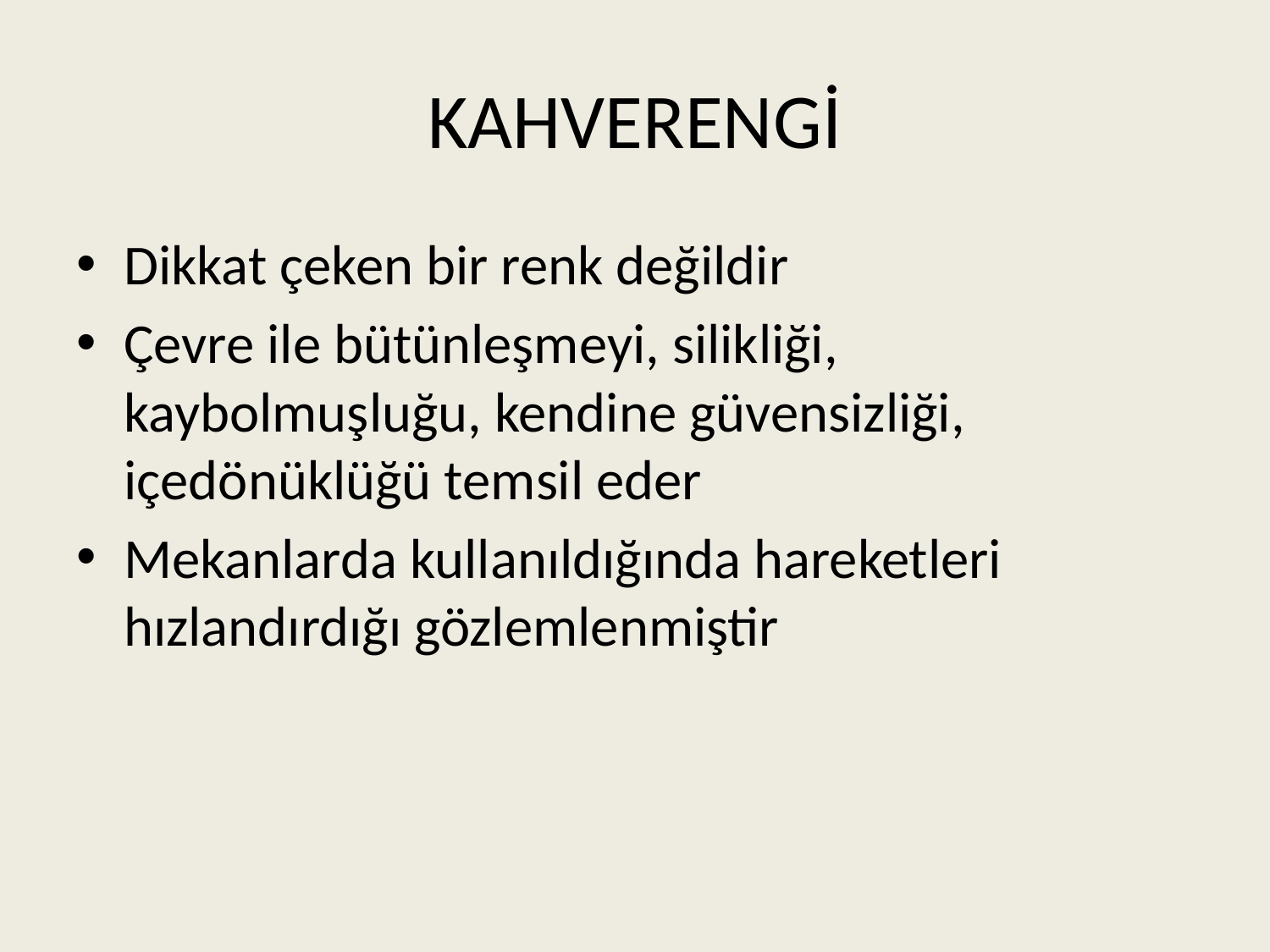

# KAHVERENGİ
Dikkat çeken bir renk değildir
Çevre ile bütünleşmeyi, silikliği, kaybolmuşluğu, kendine güvensizliği, içedönüklüğü temsil eder
Mekanlarda kullanıldığında hareketleri hızlandırdığı gözlemlenmiştir